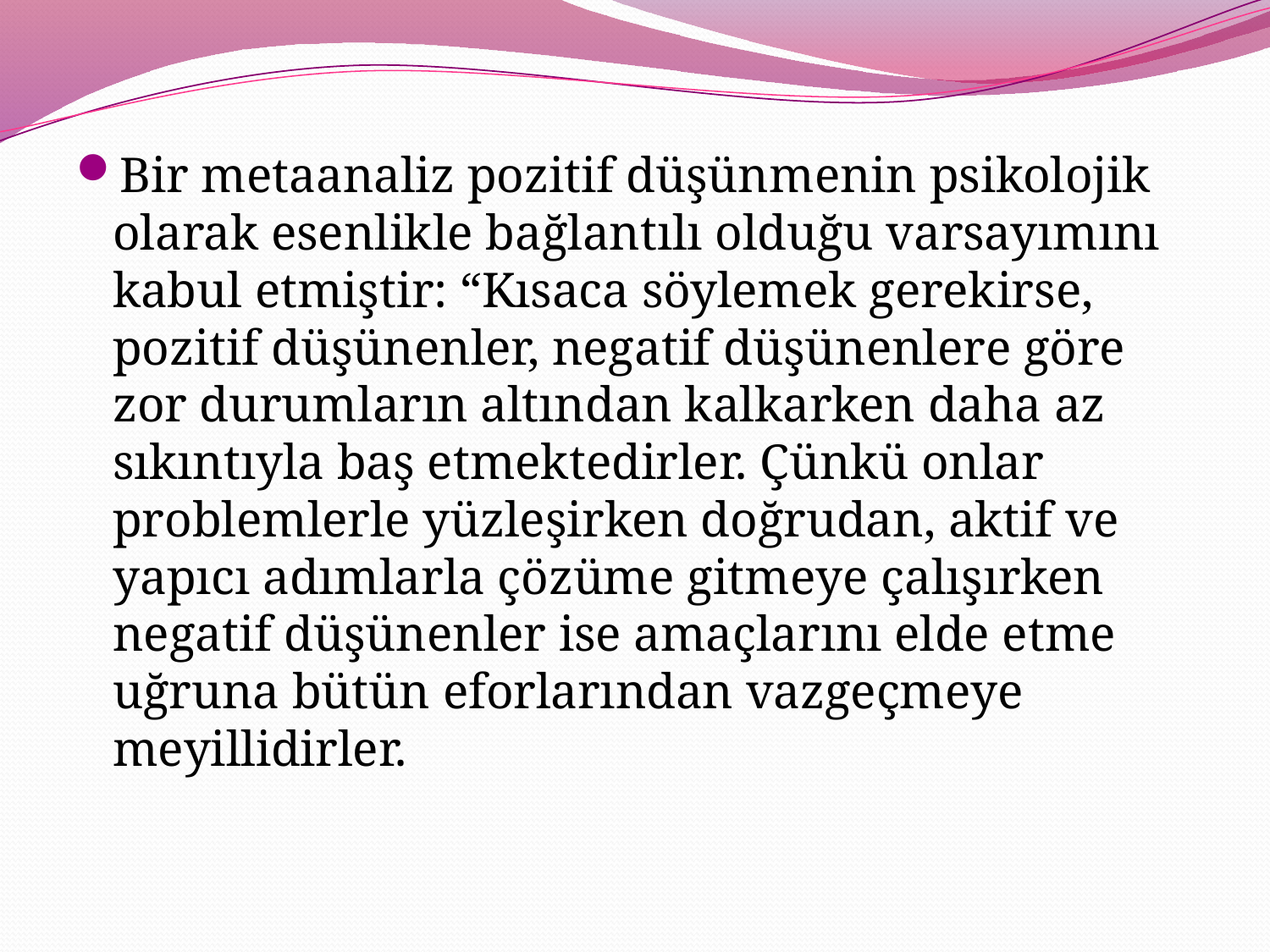

Bir metaanaliz pozitif düşünmenin psikolojik olarak esenlikle bağlantılı olduğu varsayımını kabul etmiştir: “Kısaca söylemek gerekirse, pozitif düşünenler, negatif düşünenlere göre zor durumların altından kalkarken daha az sıkıntıyla baş etmektedirler. Çünkü onlar problemlerle yüzleşirken doğrudan, aktif ve yapıcı adımlarla çözüme gitmeye çalışırken negatif düşünenler ise amaçlarını elde etme uğruna bütün eforlarından vazgeçmeye meyillidirler.